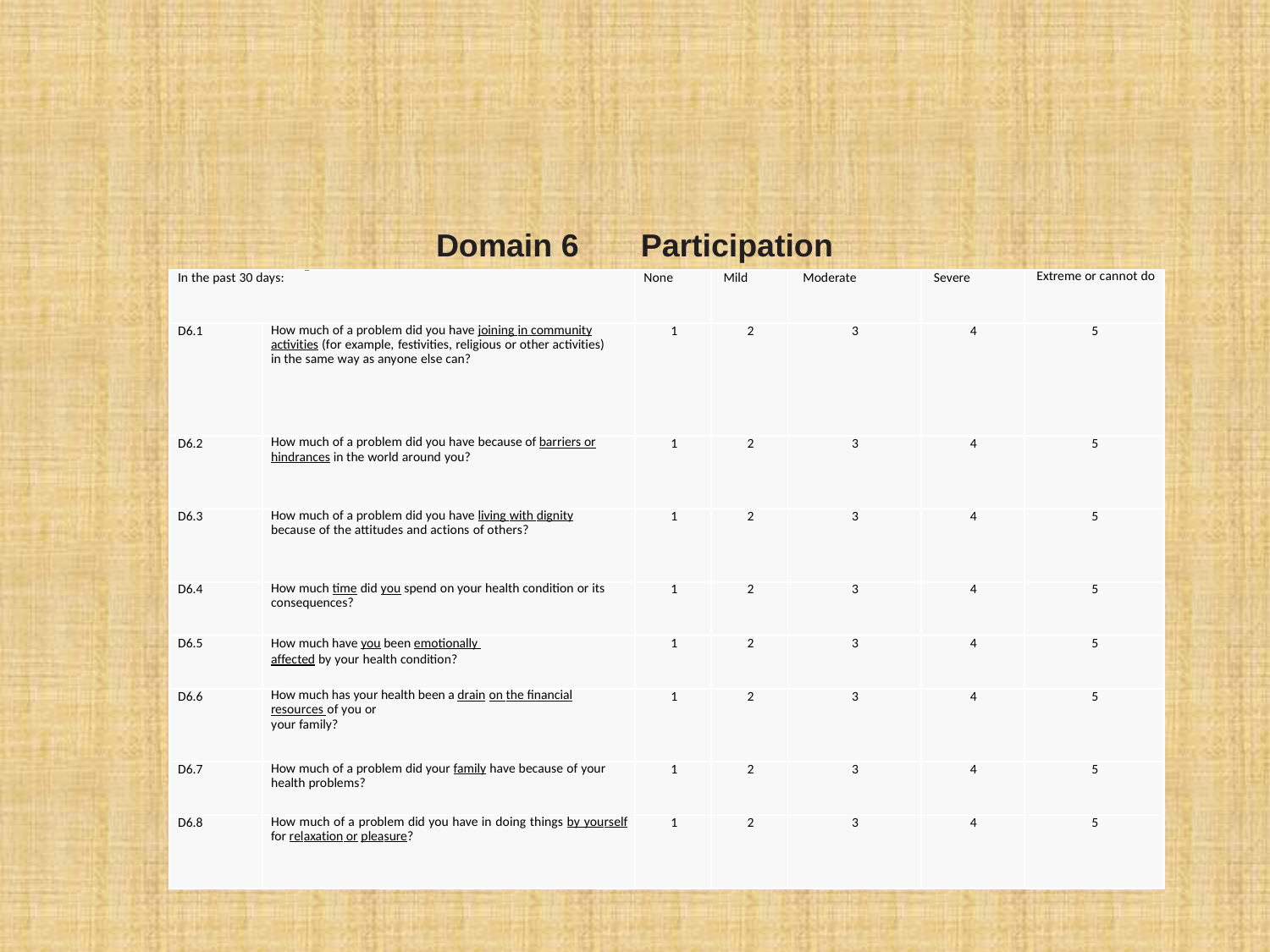

Domain 6       Participation
| In the past 30 days: |  | None | Mild | Moderate | Severe | Extreme or cannot do |
| --- | --- | --- | --- | --- | --- | --- |
| D6.1 | How much of a problem did you have joining in community activities (for example, festivities, religious or other activities) in the same way as anyone else can? | 1 | 2 | 3 | 4 | 5 |
| D6.2 | How much of a problem did you have because of barriers or hindrances in the world around you? | 1 | 2 | 3 | 4 | 5 |
| D6.3 | How much of a problem did you have living with dignity because of the attitudes and actions of others? | 1 | 2 | 3 | 4 | 5 |
| D6.4 | How much time did you spend on your health condition or its consequences? | 1 | 2 | 3 | 4 | 5 |
| D6.5 | How much have you been emotionally affected by your health condition? | 1 | 2 | 3 | 4 | 5 |
| D6.6 | How much has your health been a drain on the financial resources of you or your family? | 1 | 2 | 3 | 4 | 5 |
| D6.7 | How much of a problem did your family have because of your health problems? | 1 | 2 | 3 | 4 | 5 |
| D6.8 | How much of a problem did you have in doing things by yourself for relaxation or pleasure? | 1 | 2 | 3 | 4 | 5 |